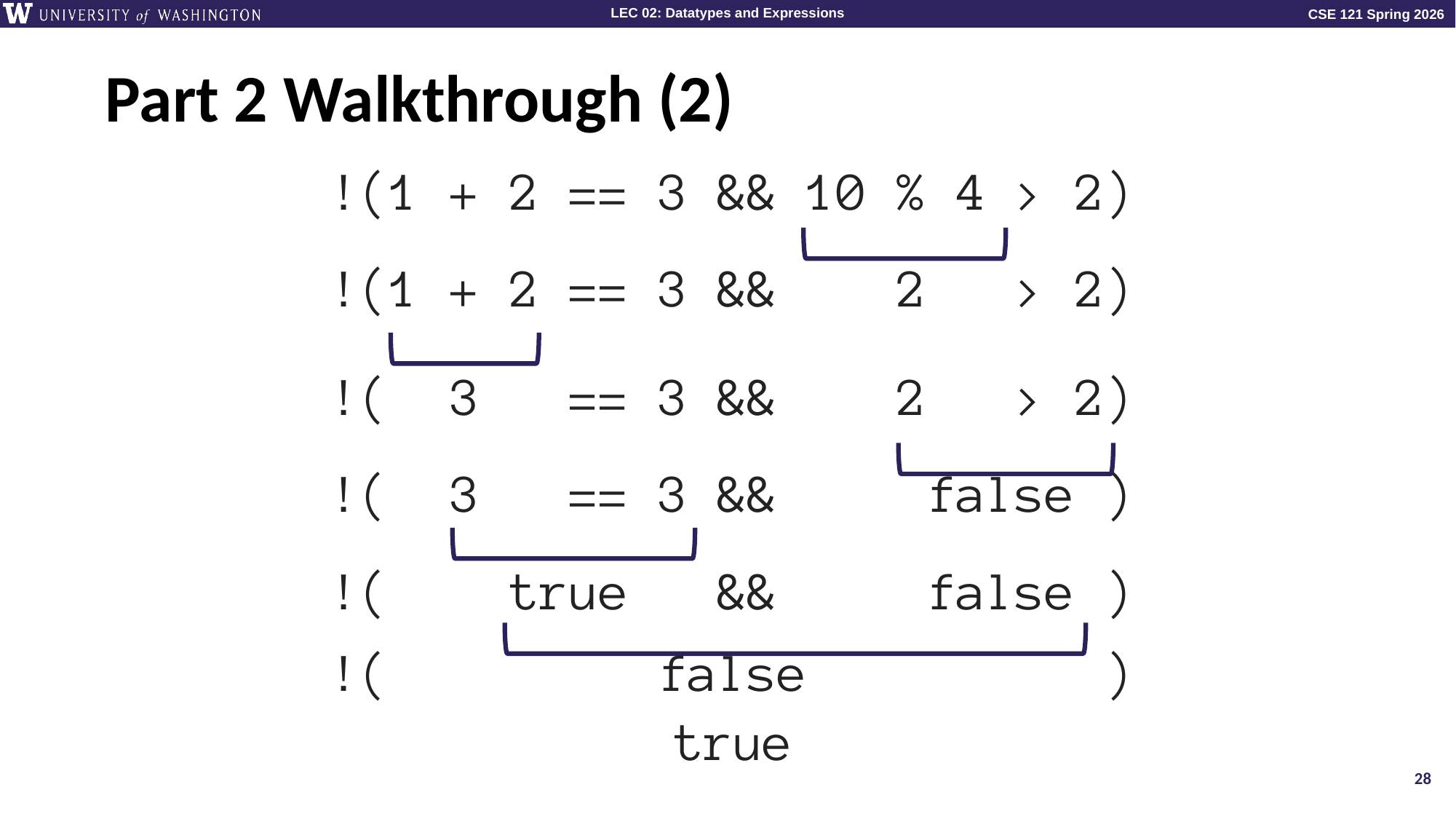

# Part 2 Walkthrough (2)

!(1 + 2 == 3 && 10 % 4 > 2)
!(1 + 2 == 3 &&    2   > 2)

!(  3   == 3 &&    2   > 2)

!(  3   == 3 &&     false )
!(    true   &&     false )
!(         false          )
true
28